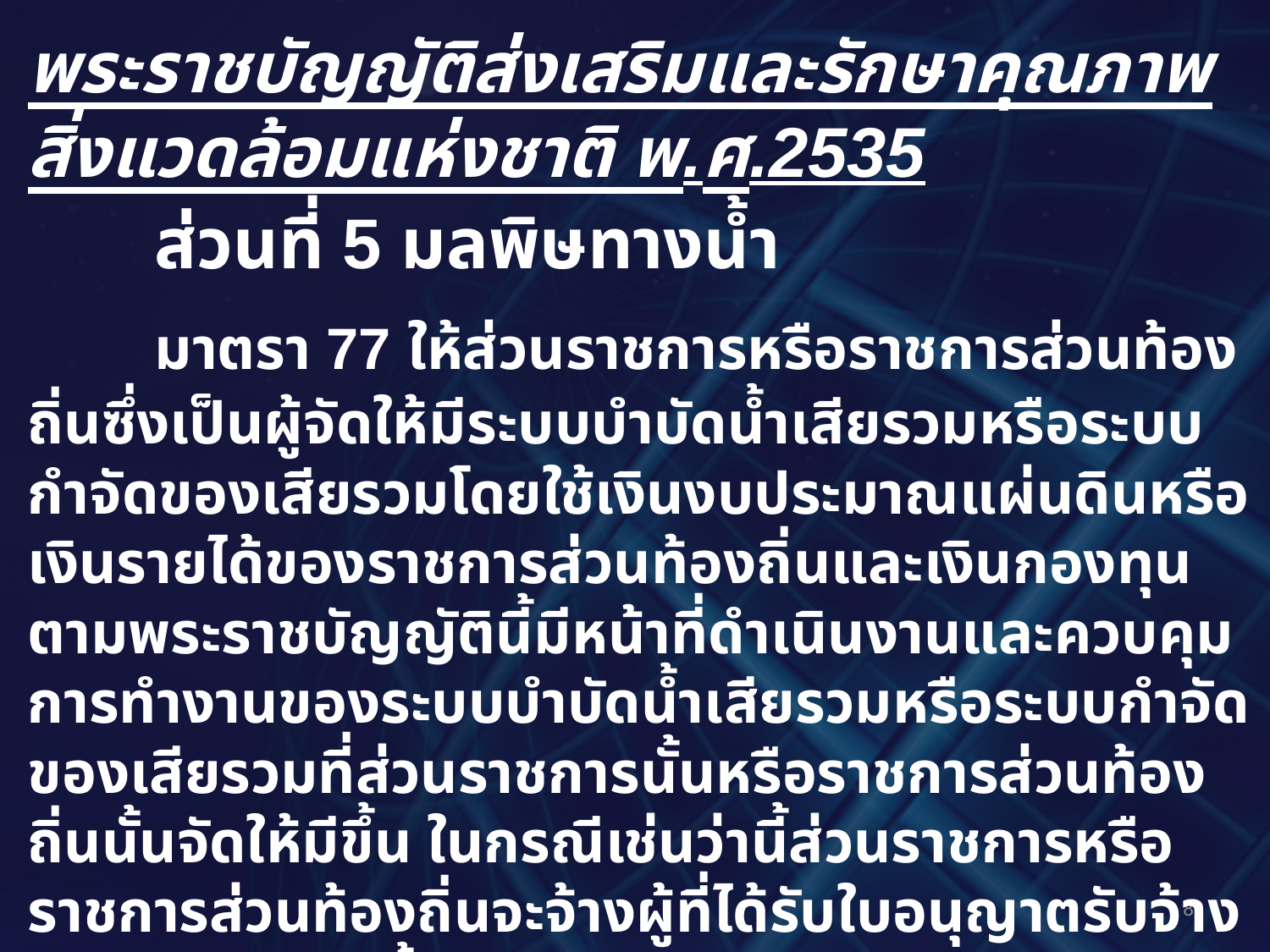

พระราชบัญญัติส่งเสริมและรักษาคุณภาพสิ่งแวดล้อมแห่งชาติ พ.ศ.2535
	ส่วนที่ 5 มลพิษทางน้ำ
	มาตรา 77 ให้ส่วนราชการหรือราชการส่วนท้องถิ่นซึ่งเป็นผู้จัดให้มีระบบบำบัดน้ำเสียรวมหรือระบบกำจัดของเสียรวมโดยใช้เงินงบประมาณแผ่นดินหรือเงินรายได้ของราชการส่วนท้องถิ่นและเงินกองทุนตามพระราชบัญญัตินี้มีหน้าที่ดำเนินงานและควบคุมการทำงานของระบบบำบัดน้ำเสียรวมหรือระบบกำจัดของเสียรวมที่ส่วนราชการนั้นหรือราชการส่วนท้องถิ่นนั้นจัดให้มีขึ้น ในกรณีเช่นว่านี้ส่วนราชการหรือราชการส่วนท้องถิ่นจะจ้างผู้ที่ได้รับใบอนุญาตรับจ้างให้บริการบำบัดน้ำเสียหรือกำจัดของเสียตามพระราชบัญญัตินี้เป็นผู้ดำเนินงานและควบคุมการทำงานของระบบบำบัดน้ำเสียรวมหรือระบบกำจัดของเสียรวมก็ได้
8